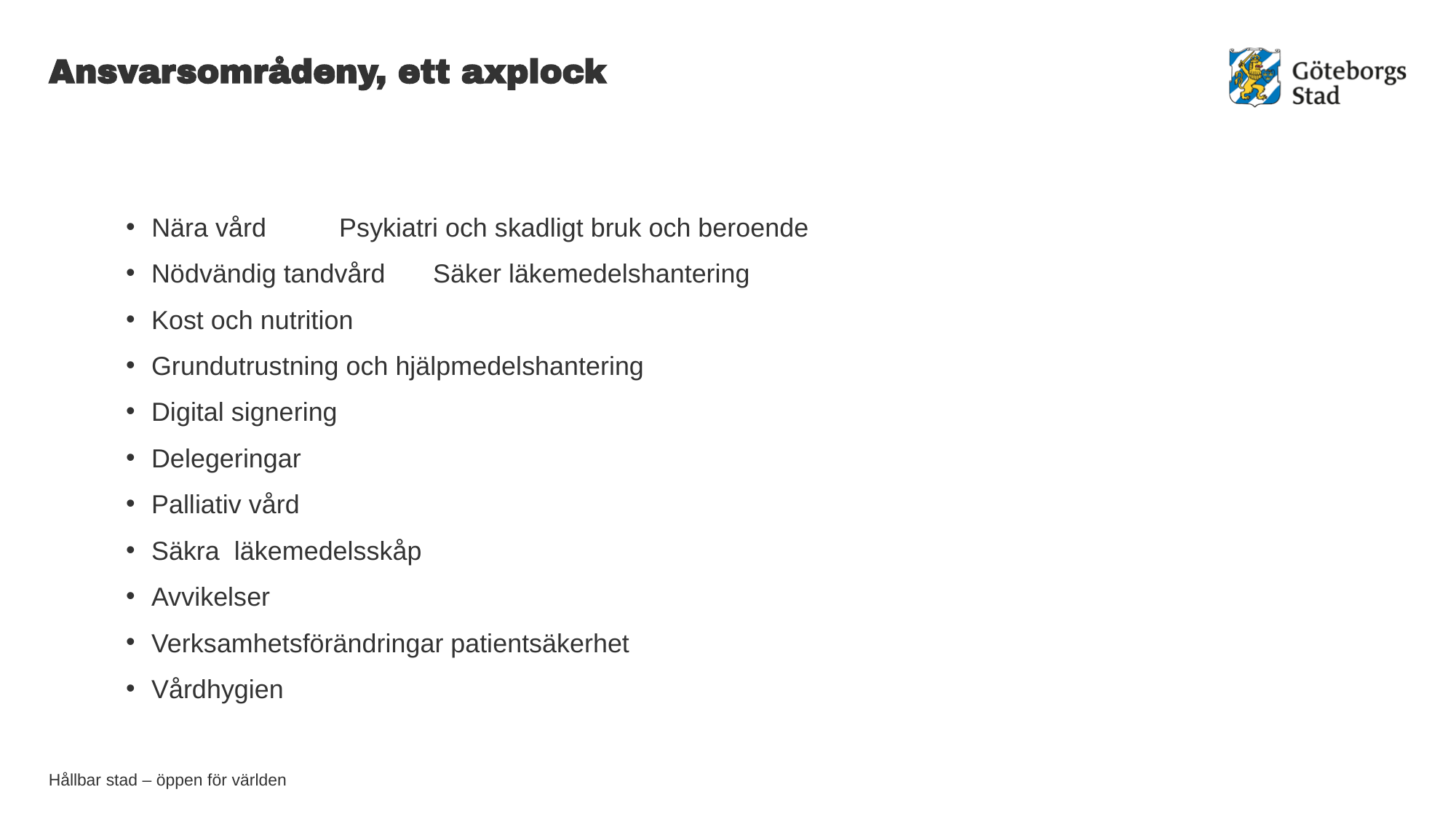

# Ansvarsområdeny, ett axplock
Nära vård					Psykiatri och skadligt bruk och beroende
Nödvändig tandvård				Säker läkemedelshantering
Kost och nutrition
Grundutrustning och hjälpmedelshantering
Digital signering
Delegeringar
Palliativ vård
Säkra  läkemedelsskåp
Avvikelser
Verksamhetsförändringar patientsäkerhet
Vårdhygien